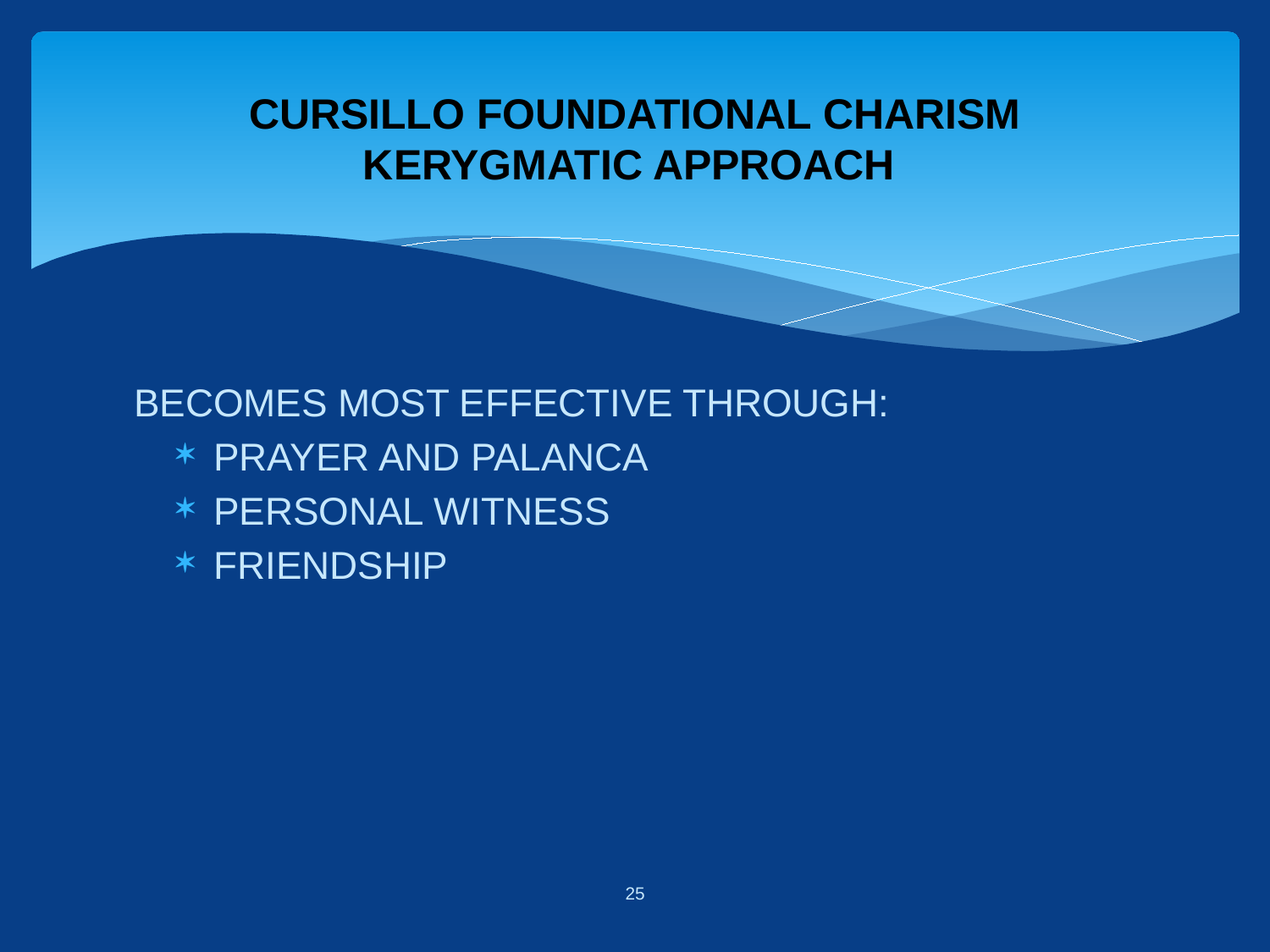

# CURSILLO FOUNDATIONAL CHARISM KERYGMATIC APPROACH
BECOMES MOST EFFECTIVE THROUGH:
PRAYER AND PALANCA
PERSONAL WITNESS
FRIENDSHIP
25